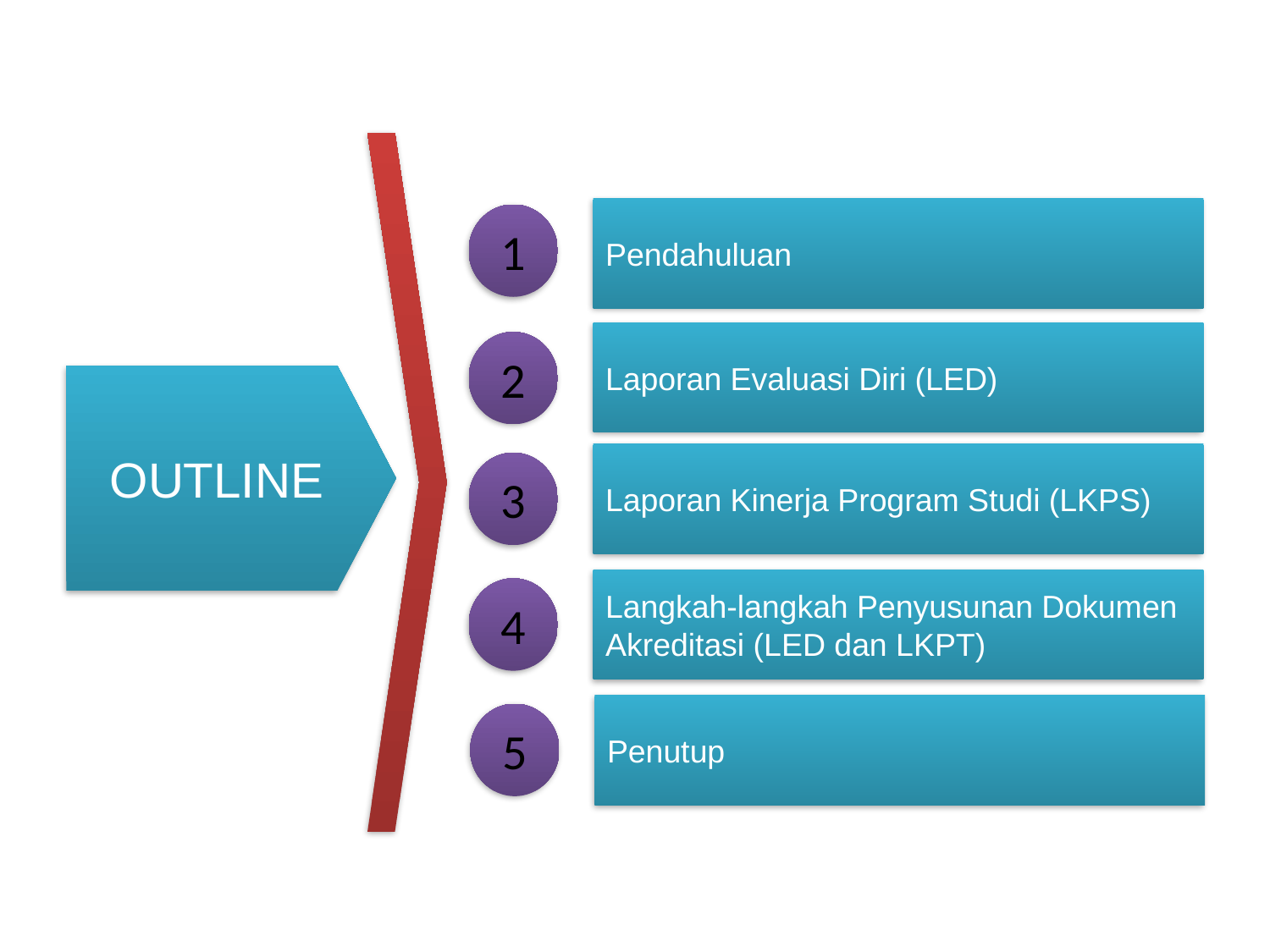

Pendahuluan
1
Laporan Evaluasi Diri (LED)
2
OUTLINE
Laporan Kinerja Program Studi (LKPS)
3
Langkah-langkah Penyusunan Dokumen Akreditasi (LED dan LKPT)
4
Penutup
5